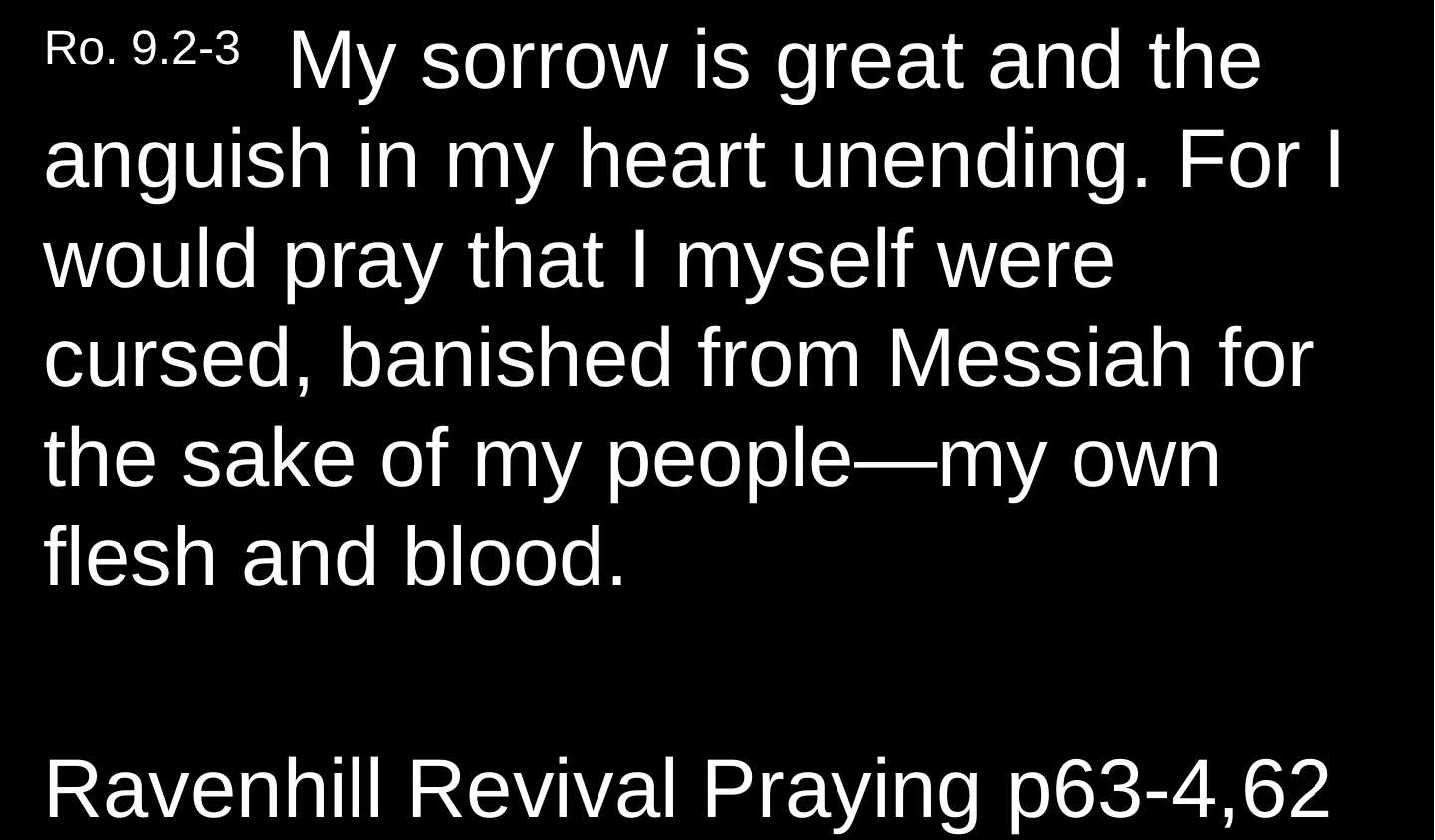

Ro. 9.2-3  My sorrow is great and the anguish in my heart unending. For I would pray that I myself were cursed, banished from Messiah for the sake of my people—my own flesh and blood.

Ravenhill Revival Praying p63-4,62